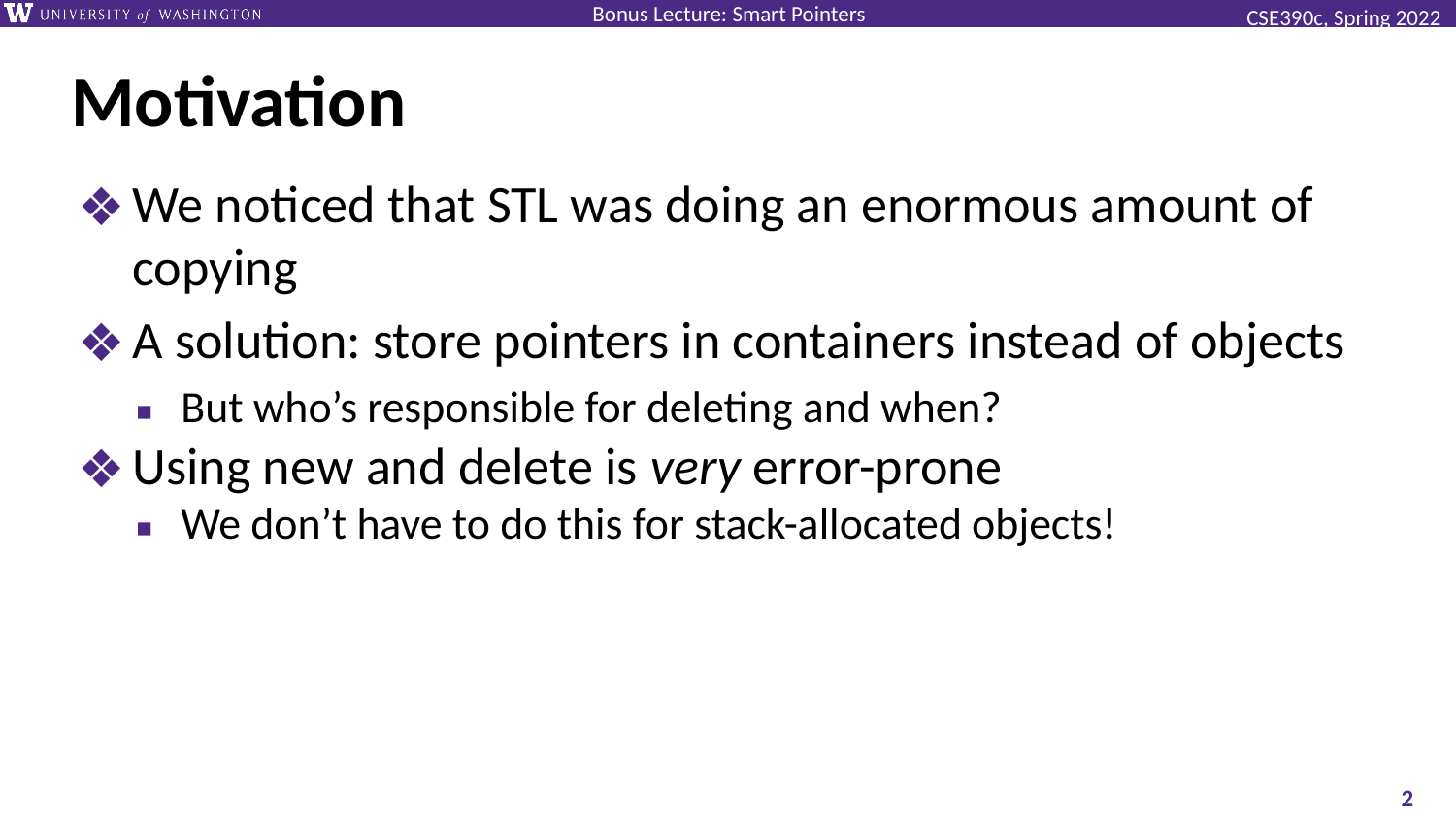

# Motivation
We noticed that STL was doing an enormous amount of copying
A solution: store pointers in containers instead of objects
But who’s responsible for deleting and when?
Using new and delete is very error-prone
We don’t have to do this for stack-allocated objects!
2